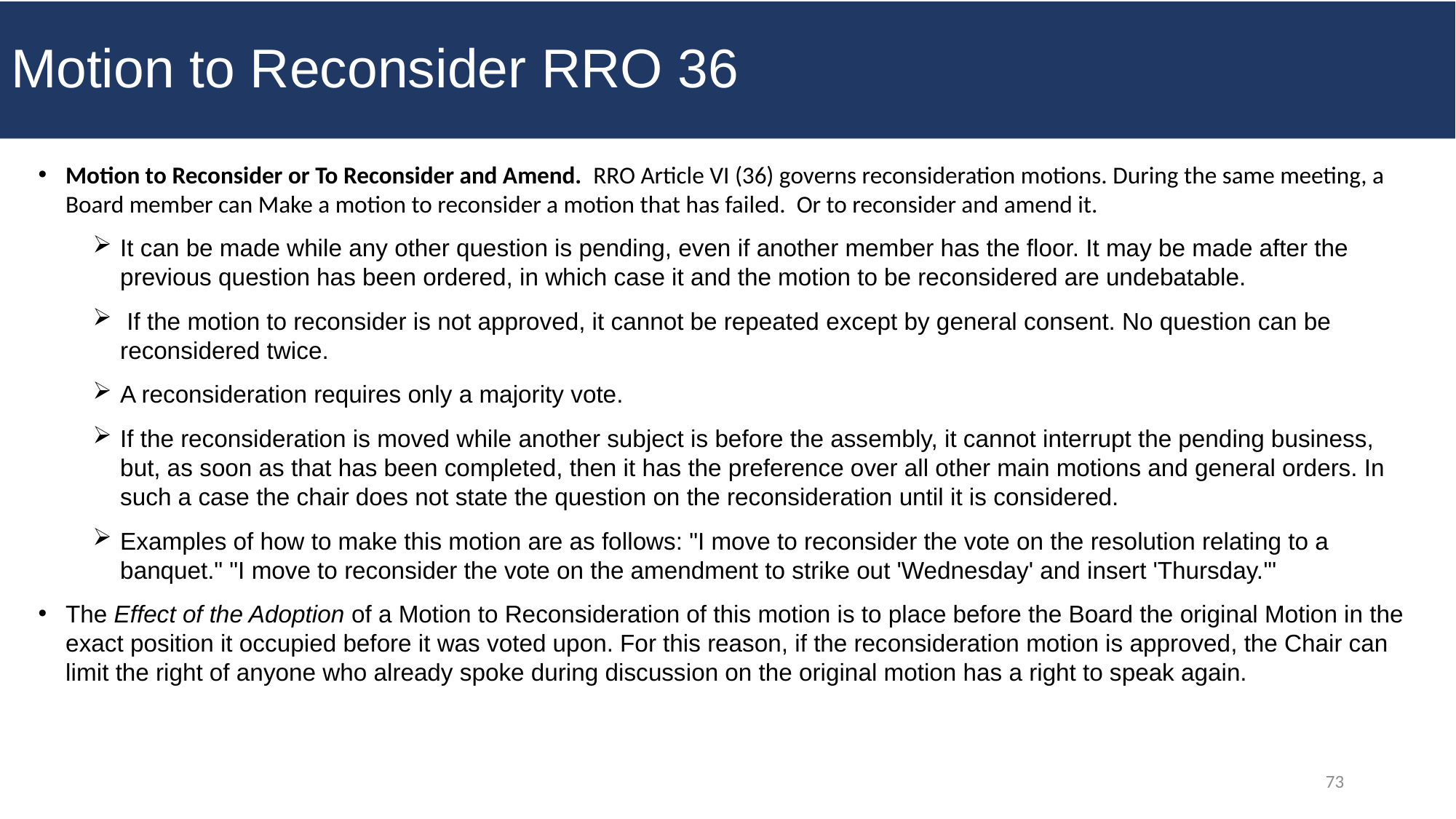

Motion to Reconsider RRO 36
Motion to Reconsider or To Reconsider and Amend.  RRO Article VI (36) governs reconsideration motions. During the same meeting, a Board member can Make a motion to reconsider a motion that has failed.  Or to reconsider and amend it.
It can be made while any other question is pending, even if another member has the floor. It may be made after the previous question has been ordered, in which case it and the motion to be reconsidered are undebatable.
 If the motion to reconsider is not approved, it cannot be repeated except by general consent. No question can be reconsidered twice.
A reconsideration requires only a majority vote.
If the reconsideration is moved while another subject is before the assembly, it cannot interrupt the pending business, but, as soon as that has been completed, then it has the preference over all other main motions and general orders. In such a case the chair does not state the question on the reconsideration until it is considered.
Examples of how to make this motion are as follows: "I move to reconsider the vote on the resolution relating to a banquet." "I move to reconsider the vote on the amendment to strike out 'Wednesday' and insert 'Thursday.'"
The Effect of the Adoption of a Motion to Reconsideration of this motion is to place before the Board the original Motion in the exact position it occupied before it was voted upon. For this reason, if the reconsideration motion is approved, the Chair can limit the right of anyone who already spoke during discussion on the original motion has a right to speak again.

73